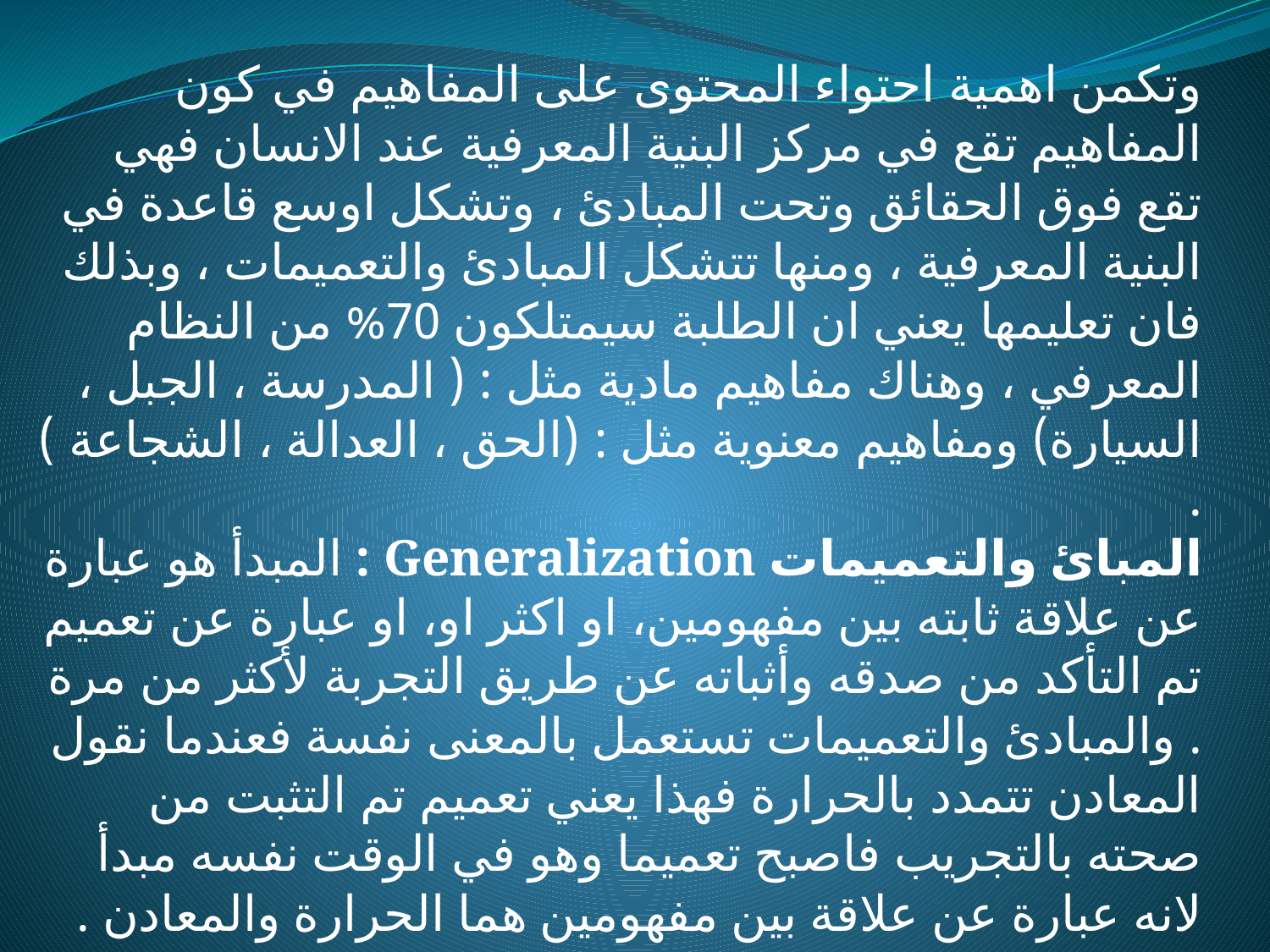

وتكمن اهمية احتواء المحتوى على المفاهيم في كون المفاهيم تقع في مركز البنية المعرفية عند الانسان فهي تقع فوق الحقائق وتحت المبادئ ، وتشكل اوسع قاعدة في البنية المعرفية ، ومنها تتشكل المبادئ والتعميمات ، وبذلك فان تعليمها يعني ان الطلبة سيمتلكون 70% من النظام المعرفي ، وهناك مفاهيم مادية مثل : ( المدرسة ، الجبل ، السيارة) ومفاهيم معنوية مثل : (الحق ، العدالة ، الشجاعة ) .
المبائ والتعميمات Generalization : المبدأ هو عبارة عن علاقة ثابته بين مفهومين، او اكثر او، او عبارة عن تعميم تم التأكد من صدقه وأثباته عن طريق التجربة لأكثر من مرة . والمبادئ والتعميمات تستعمل بالمعنى نفسة فعندما نقول المعادن تتمدد بالحرارة فهذا يعني تعميم تم التثبت من صحته بالتجريب فاصبح تعميما وهو في الوقت نفسه مبدأ لانه عبارة عن علاقة بين مفهومين هما الحرارة والمعادن .